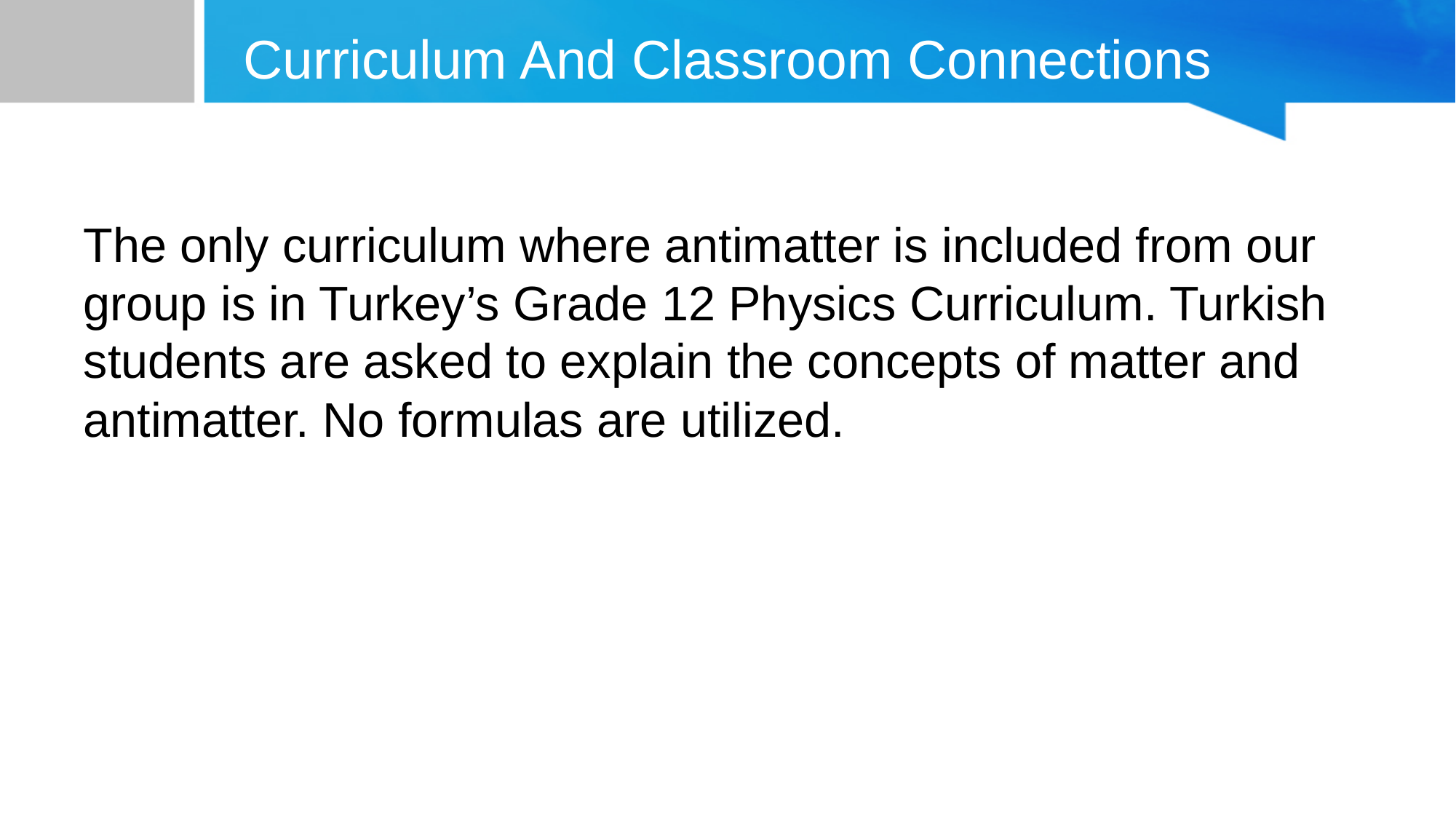

# Curriculum And Classroom Connections

The only curriculum where antimatter is included from our group is in Turkey’s Grade 12 Physics Curriculum. Turkish students are asked to explain the concepts of matter and antimatter. No formulas are utilized.